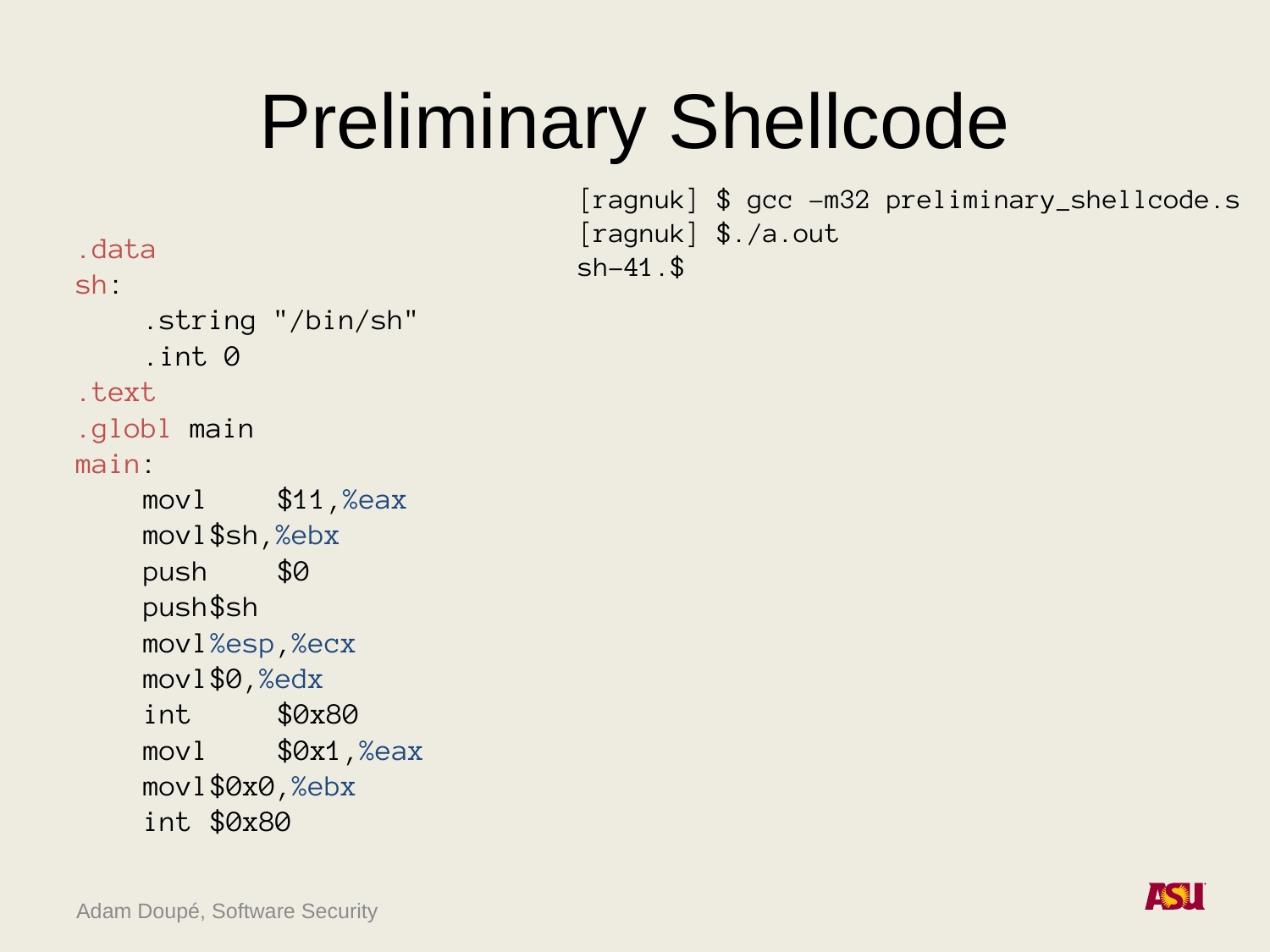

# Preliminary Shellcode
[ragnuk] $ gcc –m32 preliminary_shellcode.s
[ragnuk] $./a.out
sh-41.$

.data
sh:
	.string "/bin/sh"
	.int 0
.text
.globl main
main:
	movl 	$11,%eax
	movl	$sh,%ebx
	push 	$0
	push	$sh
	movl	%esp,%ecx
	movl	$0,%edx
	int   	$0x80
	movl  	$0x1,%eax
	movl	$0x0,%ebx
	int	$0x80